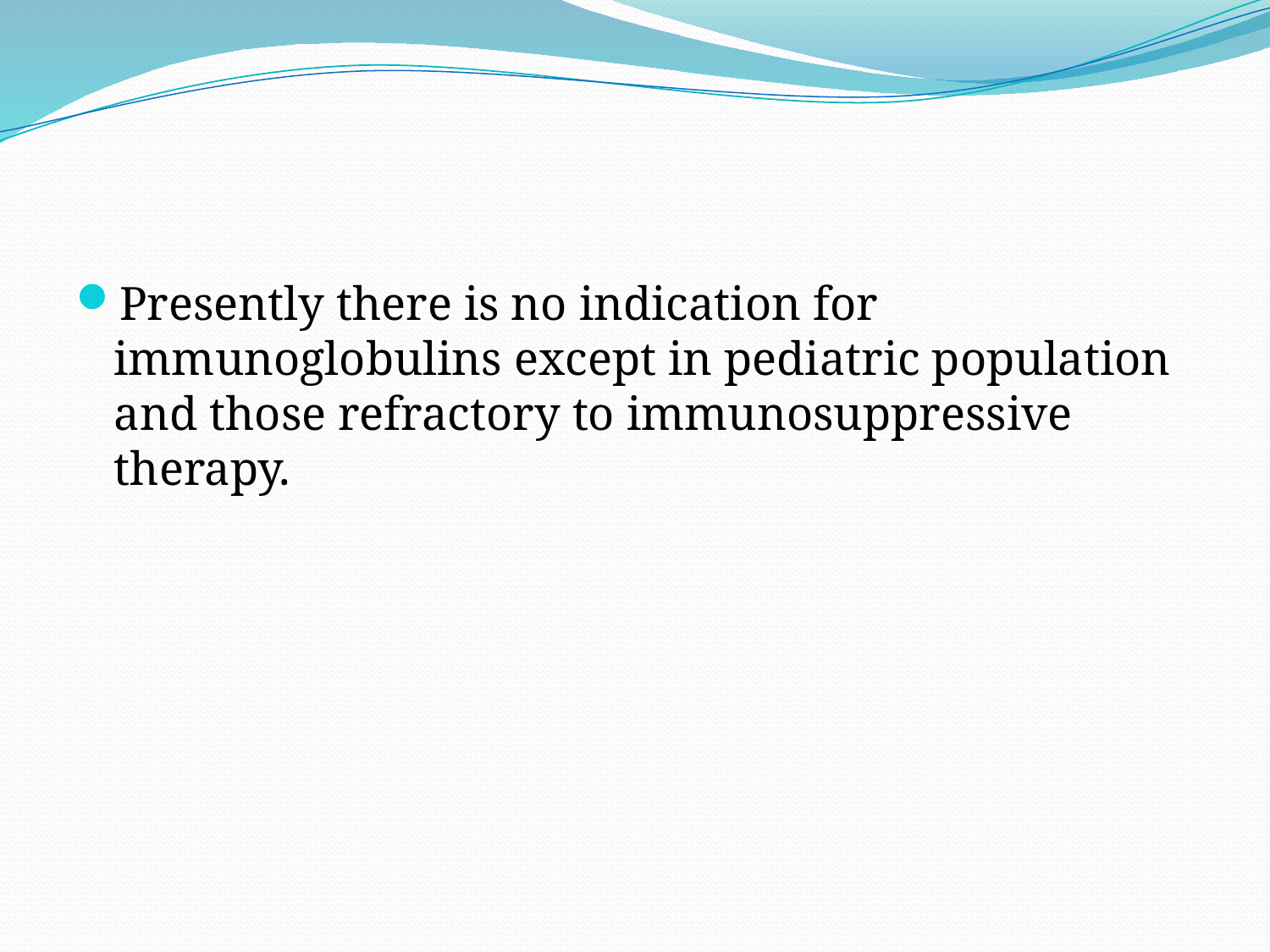

#
Presently there is no indication for immunoglobulins except in pediatric population and those refractory to immunosuppressive therapy.